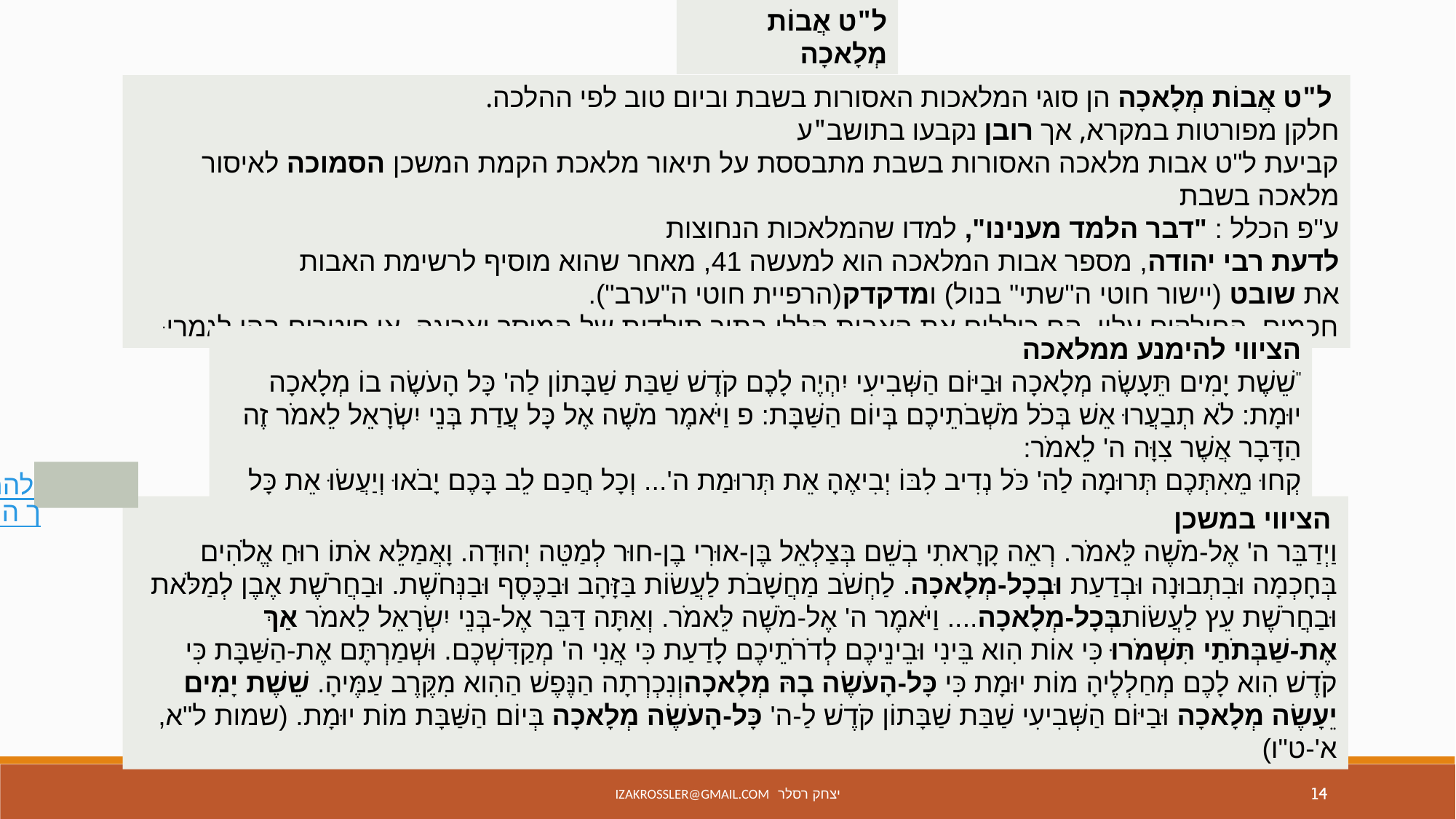

ל"ט אֲבוֹת מְלָאכָה
 ל"ט אֲבוֹת מְלָאכָה הן סוגי המלאכות האסורות בשבת וביום טוב לפי ההלכה.
חלקן מפורטות במקרא, אך רובן נקבעו בתושב"ע
קביעת ל"ט אבות מלאכה האסורות בשבת מתבססת על תיאור מלאכת הקמת המשכן הסמוכה לאיסור מלאכה בשבת
ע"פ הכלל : "דבר הלמד מענינו", למדו שהמלאכות הנחוצות
לדעת רבי יהודה, מספר אבות המלאכה הוא למעשה 41, מאחר שהוא מוסיף לרשימת האבות את שובט (יישור חוטי ה"שתי" בנול) ומדקדק(הרפיית חוטי ה"ערב").
חכמים, החולקים עליו, הם כוללים את האבות הללו בתור תולדות של המיסך ואריגה, או פוטרים בהן לגמרי.
הציווי להימנע ממלאכה
"שֵׁשֶׁת יָמִים תֵּעָשֶׂה מְלָאכָה וּבַיּוֹם הַשְּׁבִיעִי יִהְיֶה לָכֶם קֹדֶשׁ שַׁבַּת שַׁבָּתוֹן לַה' כָּל הָעֹשֶׂה בוֹ מְלָאכָה יוּמָת: לֹא תְבַעֲרוּ אֵשׁ בְּכֹל מֹשְׁבֹתֵיכֶם בְּיוֹם הַשַּׁבָּת: פ וַיֹּאמֶר מֹשֶׁה אֶל כָּל עֲדַת בְּנֵי יִשְׂרָאֵל לֵאמֹר זֶה הַדָּבָר אֲשֶׁר צִוָּה ה' לֵאמֹר:
קְחוּ מֵאִתְּכֶם תְּרוּמָה לַה' כֹּל נְדִיב לִבּוֹ יְבִיאֶהָ אֵת תְּרוּמַת ה'... וְכָל חֲכַם לֵב בָּכֶם יָבֹאוּ וְיַעֲשׂוּ אֵת כָּל אֲשֶׁר צִוָּה ה'   ( שמות ל"ה, פסוקים ב'-ה', י')
להמשך הנושא
 הציווי במשכן
וַיְדַבֵּר ה' אֶל-מֹשֶׁה לֵּאמֹר. רְאֵה קָרָאתִי בְשֵׁם בְּצַלְאֵל בֶּן-אוּרִי בֶן-חוּר לְמַטֵּה יְהוּדָה. וָאֲמַלֵּא אֹתוֹ רוּחַ אֱלֹהִים בְּחָכְמָה וּבִתְבוּנָה וּבְדַעַת וּבְכָל-מְלָאכָה. לַחְשֹׁב מַחֲשָׁבֹת לַעֲשׂוֹת בַּזָּהָב וּבַכֶּסֶף וּבַנְּחֹשֶׁת. וּבַחֲרֹשֶׁת אֶבֶן לְמַלֹּאת וּבַחֲרֹשֶׁת עֵץ לַעֲשׂוֹתבְּכָל-מְלָאכָה.... וַיֹּאמֶר ה' אֶל-מֹשֶׁה לֵּאמֹר. וְאַתָּה דַּבֵּר אֶל-בְּנֵי יִשְׂרָאֵל לֵאמֹר אַךְ אֶת-שַׁבְּתֹתַי תִּשְׁמֹרוּ כִּי אוֹת הִוא בֵּינִי וּבֵינֵיכֶם לְדֹרֹתֵיכֶם לָדַעַת כִּי אֲנִי ה' מְקַדִּשְׁכֶם. וּשְׁמַרְתֶּם אֶת-הַשַּׁבָּת כִּי קֹדֶשׁ הִוא לָכֶם מְחַלְלֶיהָ מוֹת יוּמָת כִּי כָּל-הָעֹשֶׂה בָהּ מְלָאכָהוְנִכְרְתָה הַנֶּפֶשׁ הַהִוא מִקֶּרֶב עַמֶּיהָ. שֵׁשֶׁת יָמִים יֵעָשֶׂה מְלָאכָה וּבַיּוֹם הַשְּׁבִיעִי שַׁבַּת שַׁבָּתוֹן קֹדֶשׁ לַ-ה' כָּל-הָעֹשֶׂה מְלָאכָה בְּיוֹם הַשַּׁבָּת מוֹת יוּמָת. (שמות ל"א, א'-ט"ו)
יצחק רסלר  izakrossler@gmail.com
14